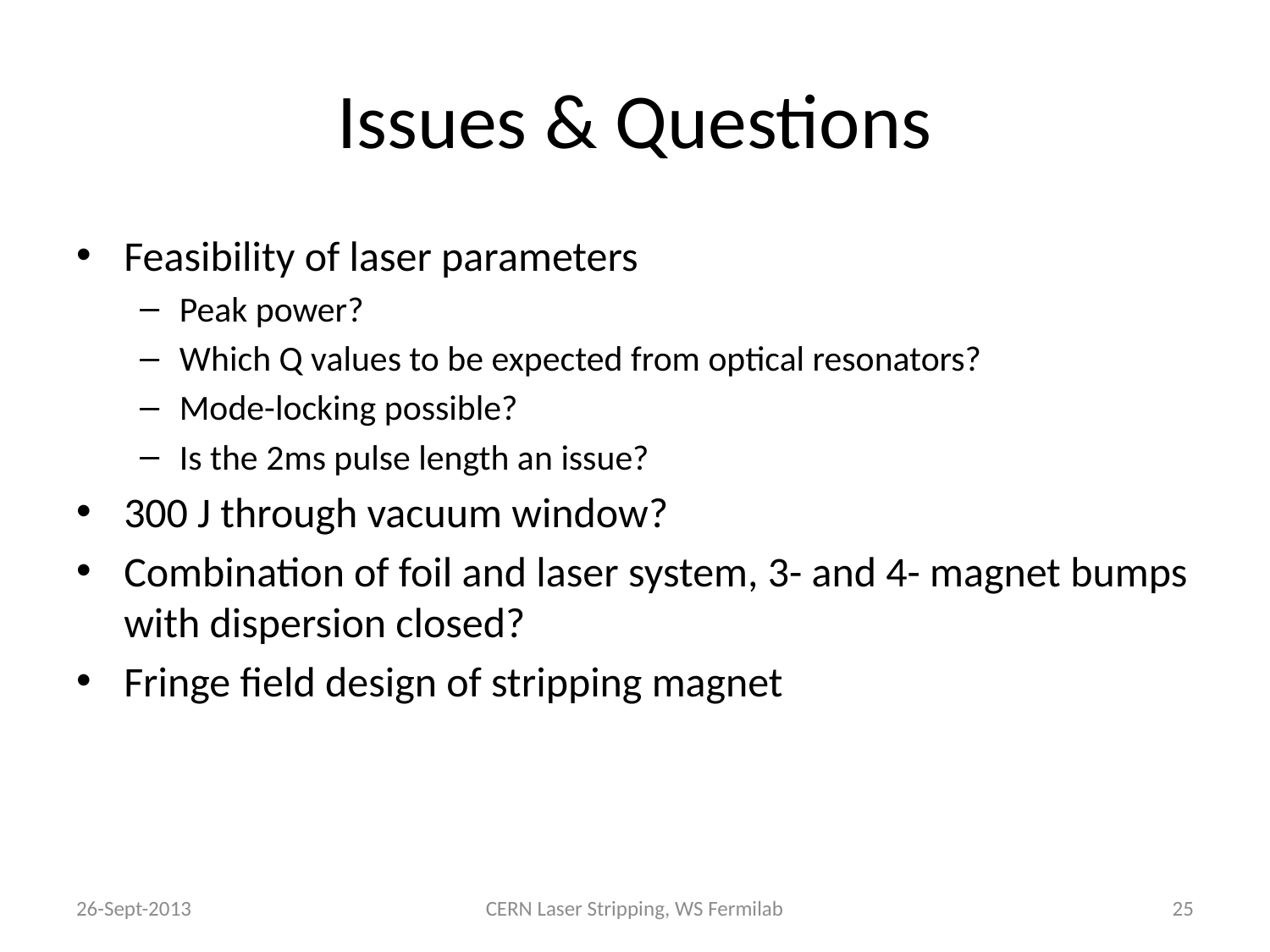

# Issues & Questions
Feasibility of laser parameters
Peak power?
Which Q values to be expected from optical resonators?
Mode-locking possible?
Is the 2ms pulse length an issue?
300 J through vacuum window?
Combination of foil and laser system, 3- and 4- magnet bumps with dispersion closed?
Fringe field design of stripping magnet

26-Sept-2013
CERN Laser Stripping, WS Fermilab
25